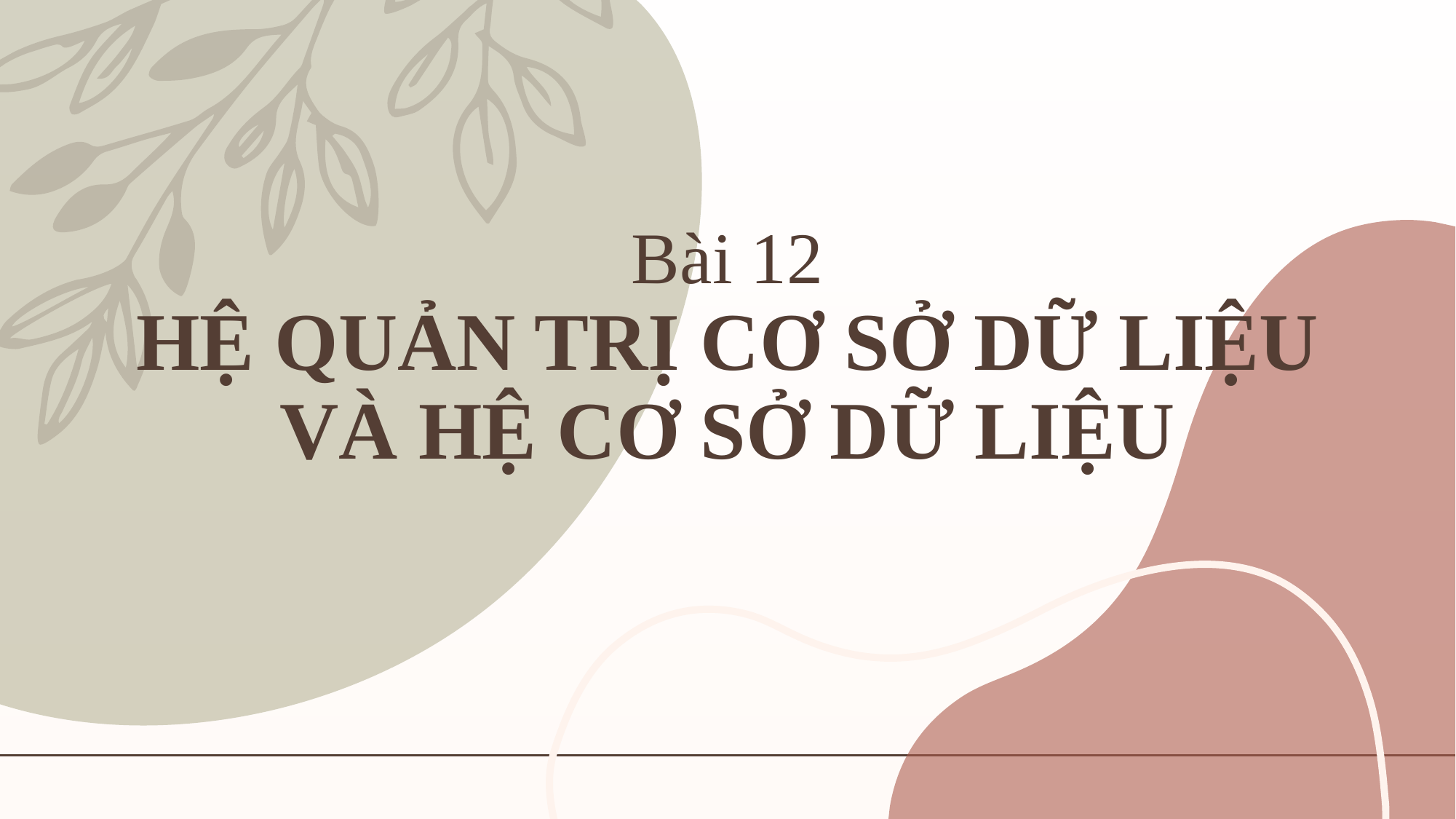

# Bài 12 HỆ QUẢN TRỊ CƠ SỞ DỮ LIỆU VÀ HỆ CƠ SỞ DỮ LIỆU